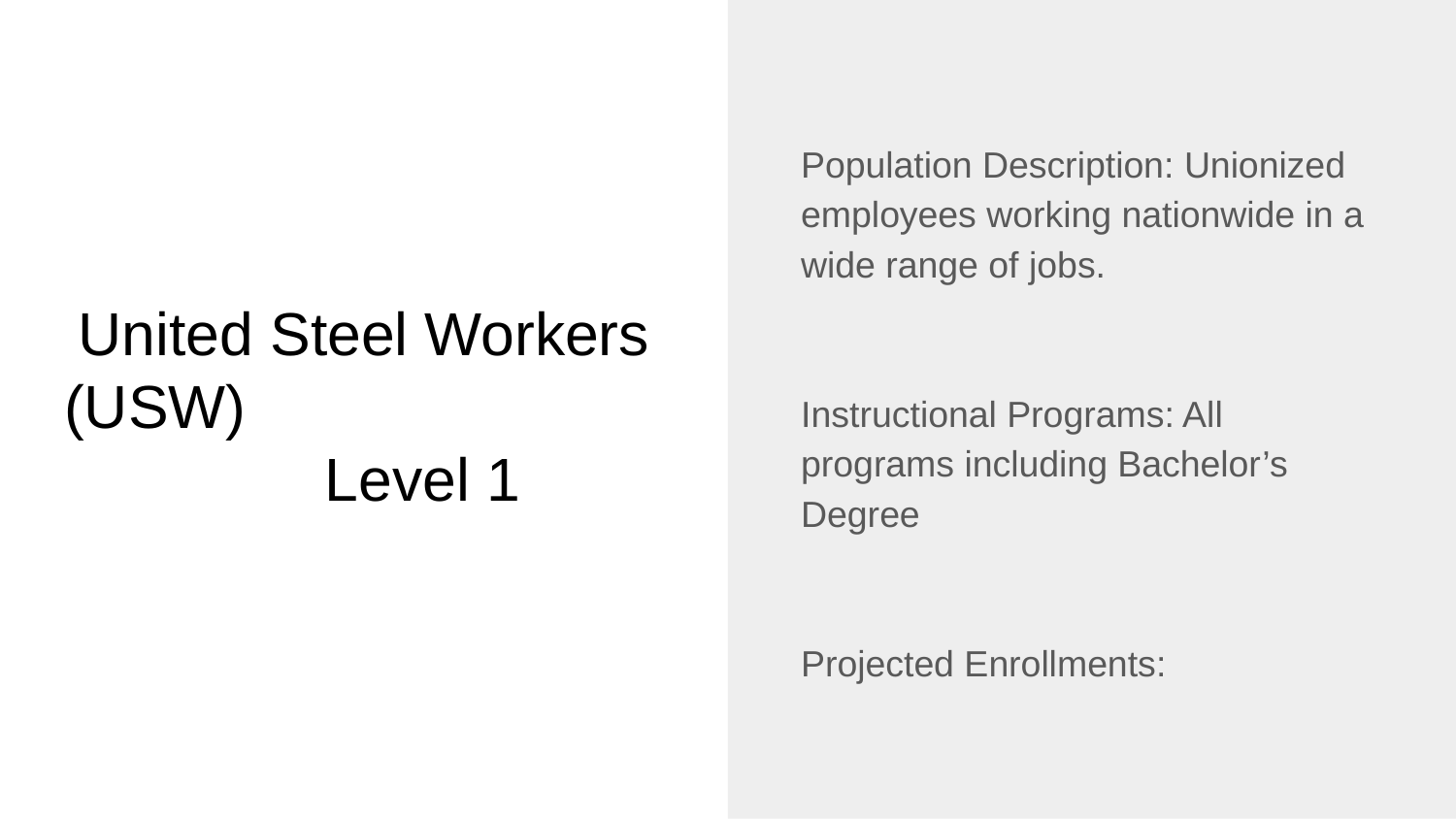

Population Description: Unionized employees working nationwide in a wide range of jobs.

Instructional Programs: All programs including Bachelor’s Degree

Projected Enrollments:
# United Steel Workers (USW)                                 Level 1